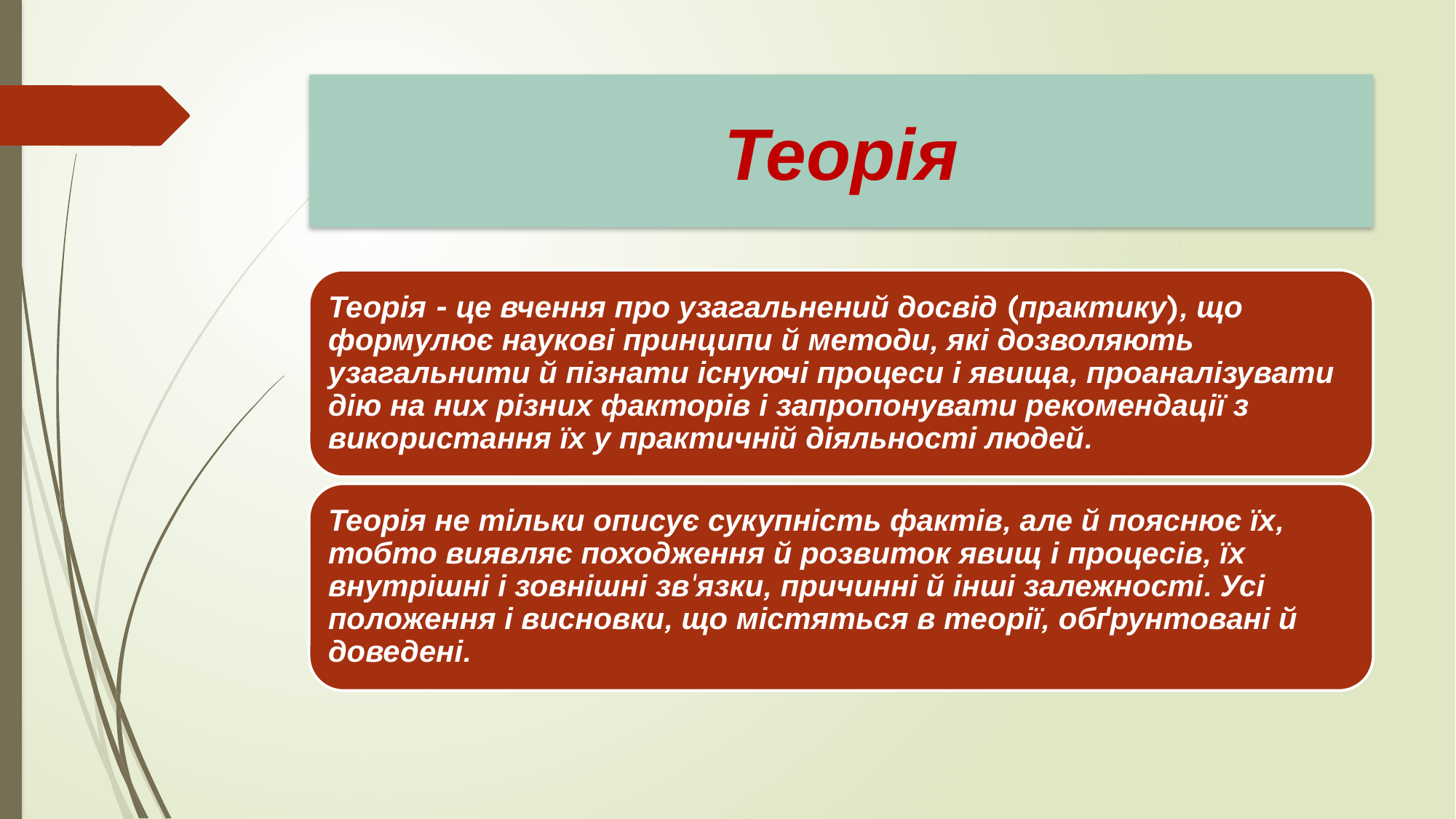

# Теорія
Теорія - це вчення про узагальнений досвід (практику), що формулює наукові принципи й методи, які дозволяють узагальнити й пізнати існуючі процеси і явища, проаналізувати дію на них різних факторів і запропонувати рекомендації з використання їх у практичній діяльності людей.
Теорія не тільки описує сукупність фактів, але й пояснює їх, тобто виявляє походження й розвиток явищ і процесів, їх внутрішні і зовнішні зв'язки, причинні й інші залежності. Усі положення і висновки, що містяться в теорії, обґрунтовані й доведені.